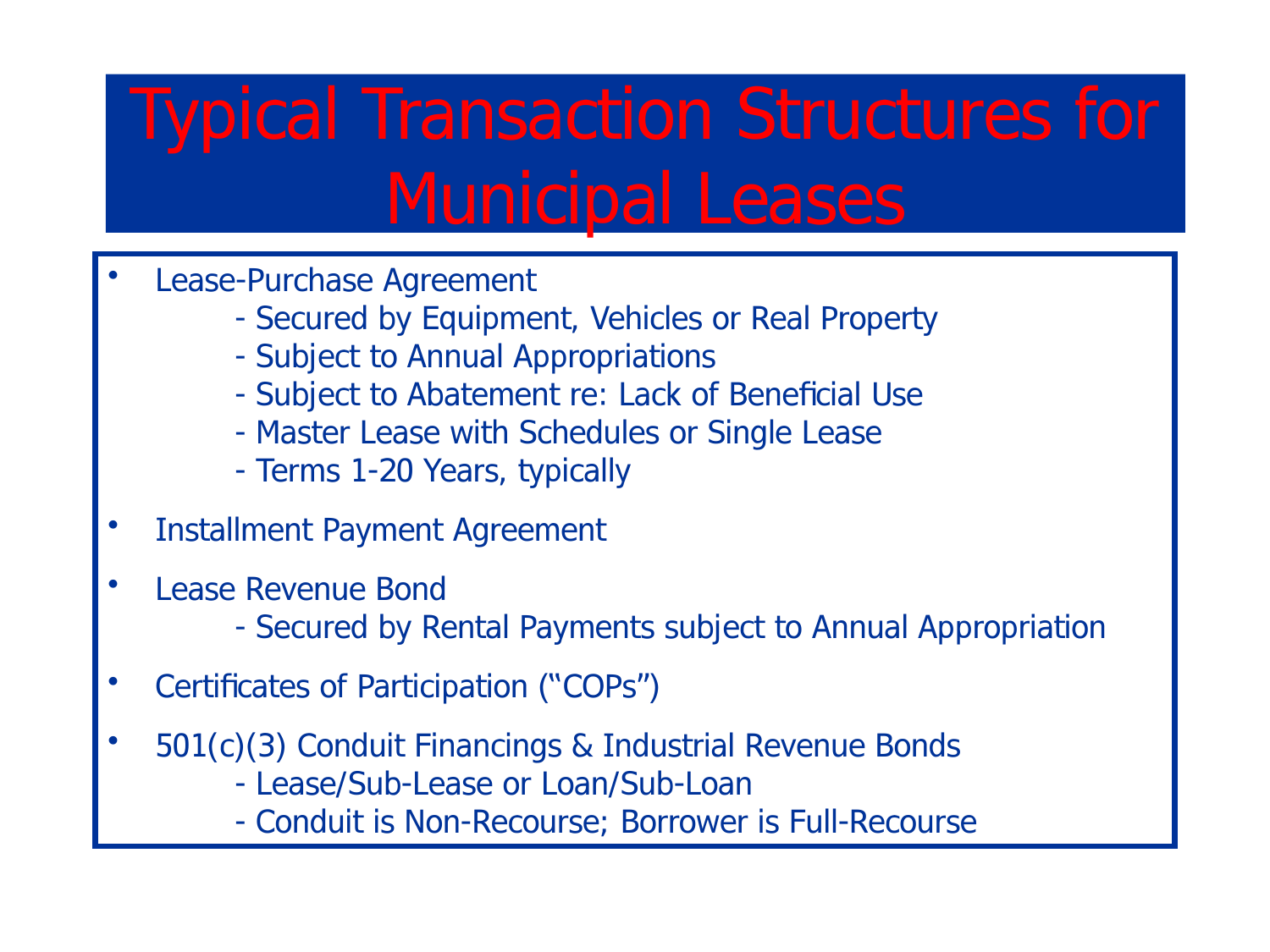

Typical Transaction Structures for Municipal Leases
Lease-Purchase Agreement
	- Secured by Equipment, Vehicles or Real Property
	- Subject to Annual Appropriations
	- Subject to Abatement re: Lack of Beneficial Use
	- Master Lease with Schedules or Single Lease
	- Terms 1-20 Years, typically

Installment Payment Agreement

Lease Revenue Bond
	- Secured by Rental Payments subject to Annual Appropriation

Certificates of Participation (“COPs”)

501(c)(3) Conduit Financings & Industrial Revenue Bonds
	- Lease/Sub-Lease or Loan/Sub-Loan
	- Conduit is Non-Recourse; Borrower is Full-Recourse